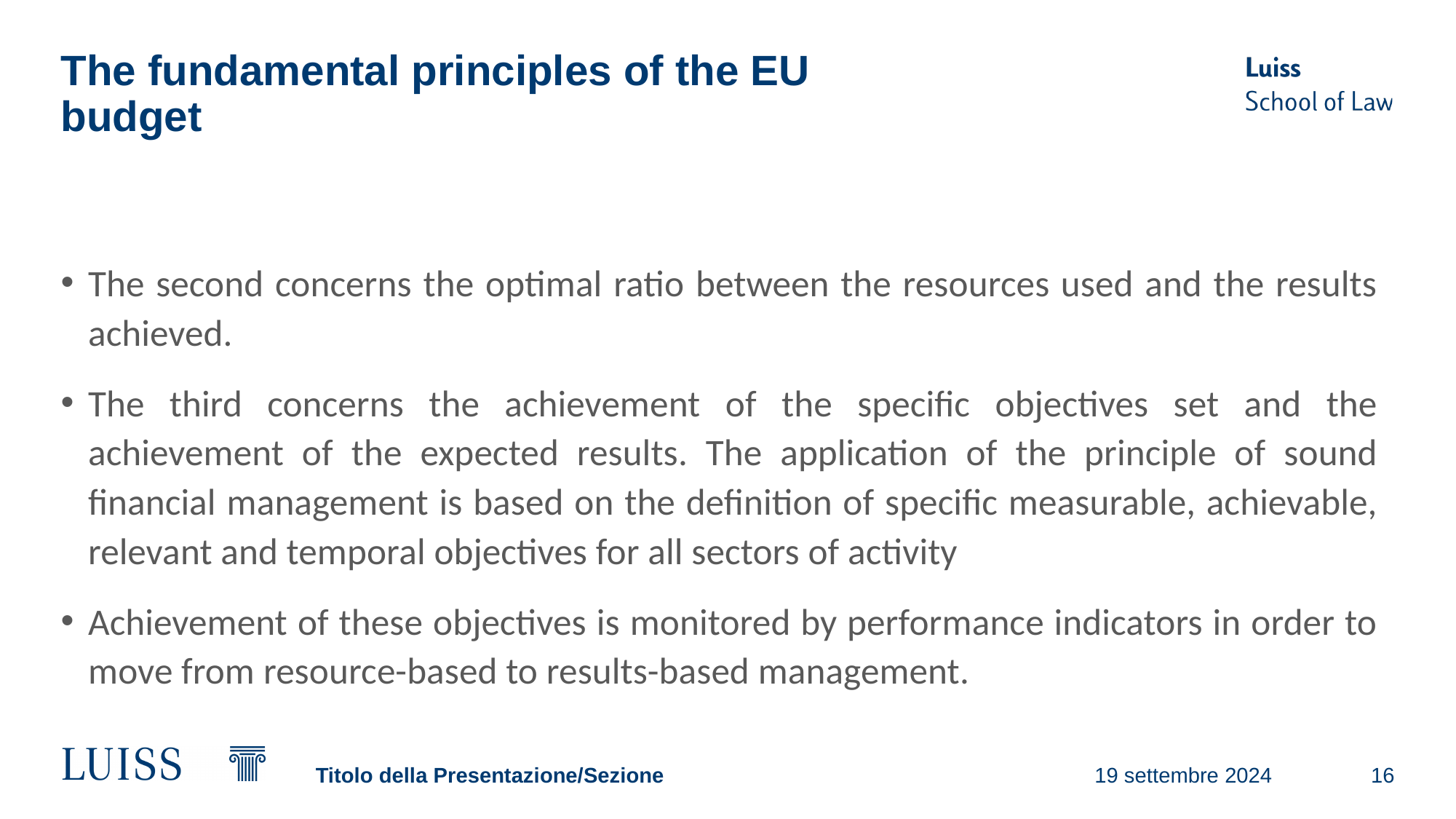

# The fundamental principles of the EU budget

The second concerns the optimal ratio between the resources used and the results achieved.
The third concerns the achievement of the specific objectives set and the achievement of the expected results. The application of the principle of sound financial management is based on the definition of specific measurable, achievable, relevant and temporal objectives for all sectors of activity
Achievement of these objectives is monitored by performance indicators in order to move from resource-based to results-based management.

Titolo della Presentazione/Sezione
19 settembre 2024
16